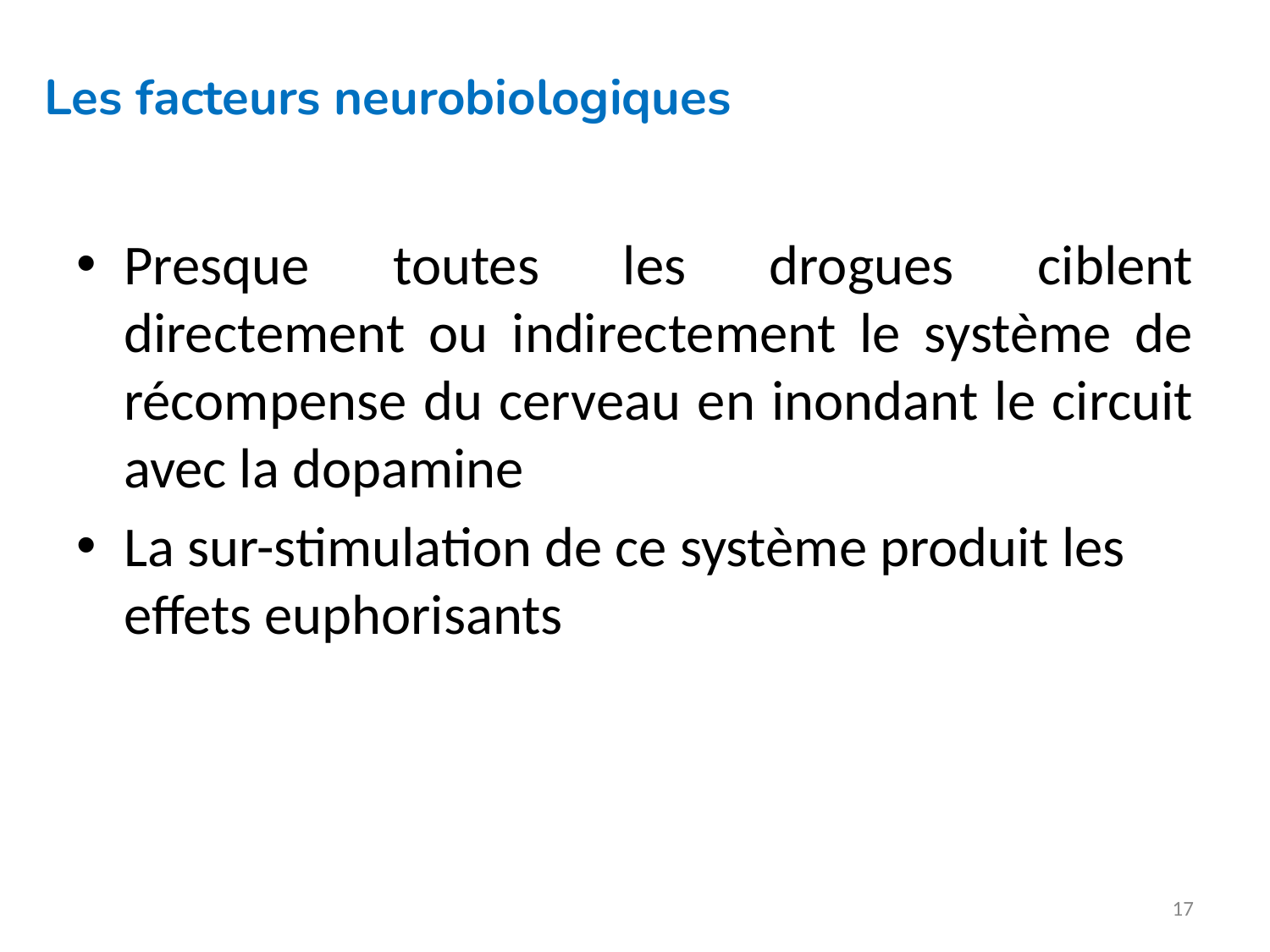

# Les facteurs neurobiologiques
Presque toutes les drogues ciblent directement ou indirectement le système de récompense du cerveau en inondant le circuit avec la dopamine
La sur-stimulation de ce système produit les effets euphorisants
17